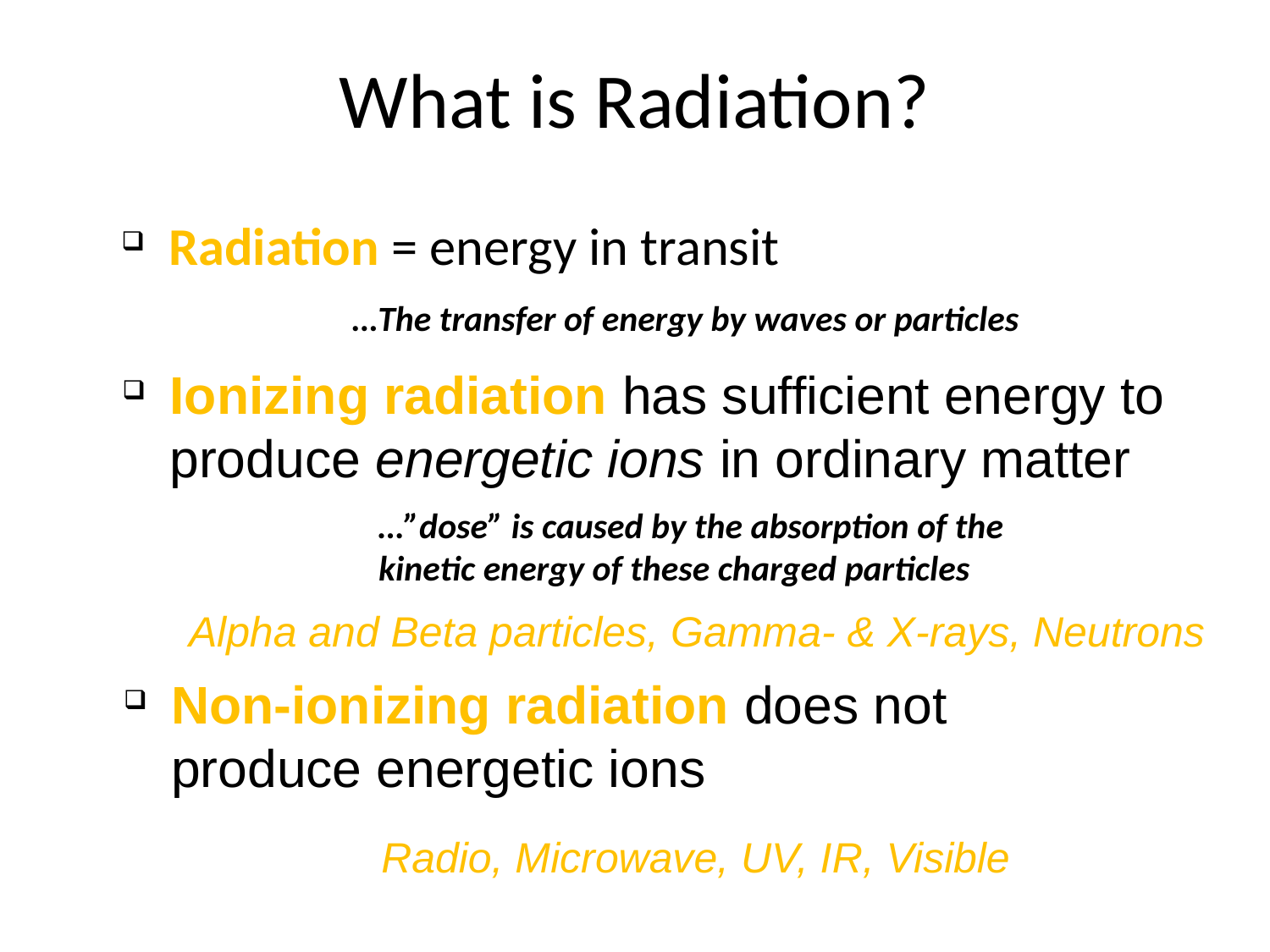

# What is Radiation?
Radiation = energy in transit
…The transfer of energy by waves or particles
Ionizing radiation has sufficient energy to produce energetic ions in ordinary matter
…”dose” is caused by the absorption of the
kinetic energy of these charged particles
Alpha and Beta particles, Gamma- & X-rays, Neutrons
Non-ionizing radiation does not produce energetic ions
Radio, Microwave, UV, IR, Visible